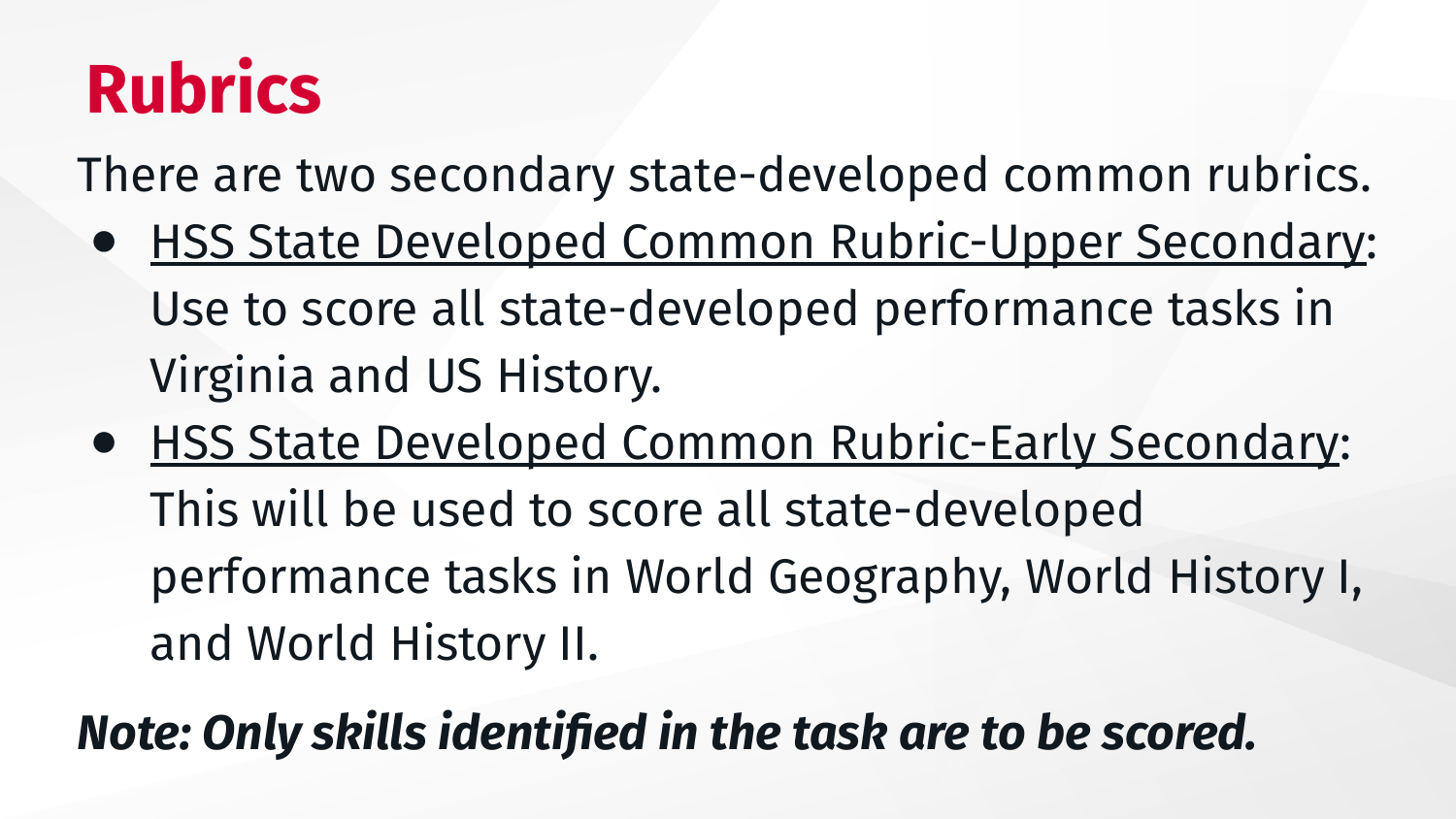

# Rubrics
There are two secondary state-developed common rubrics.
HSS State Developed Common Rubric-Upper Secondary: Use to score all state-developed performance tasks in Virginia and US History.
HSS State Developed Common Rubric-Early Secondary: This will be used to score all state-developed performance tasks in World Geography, World History I, and World History II.

Note: Only skills identified in the task are to be scored.